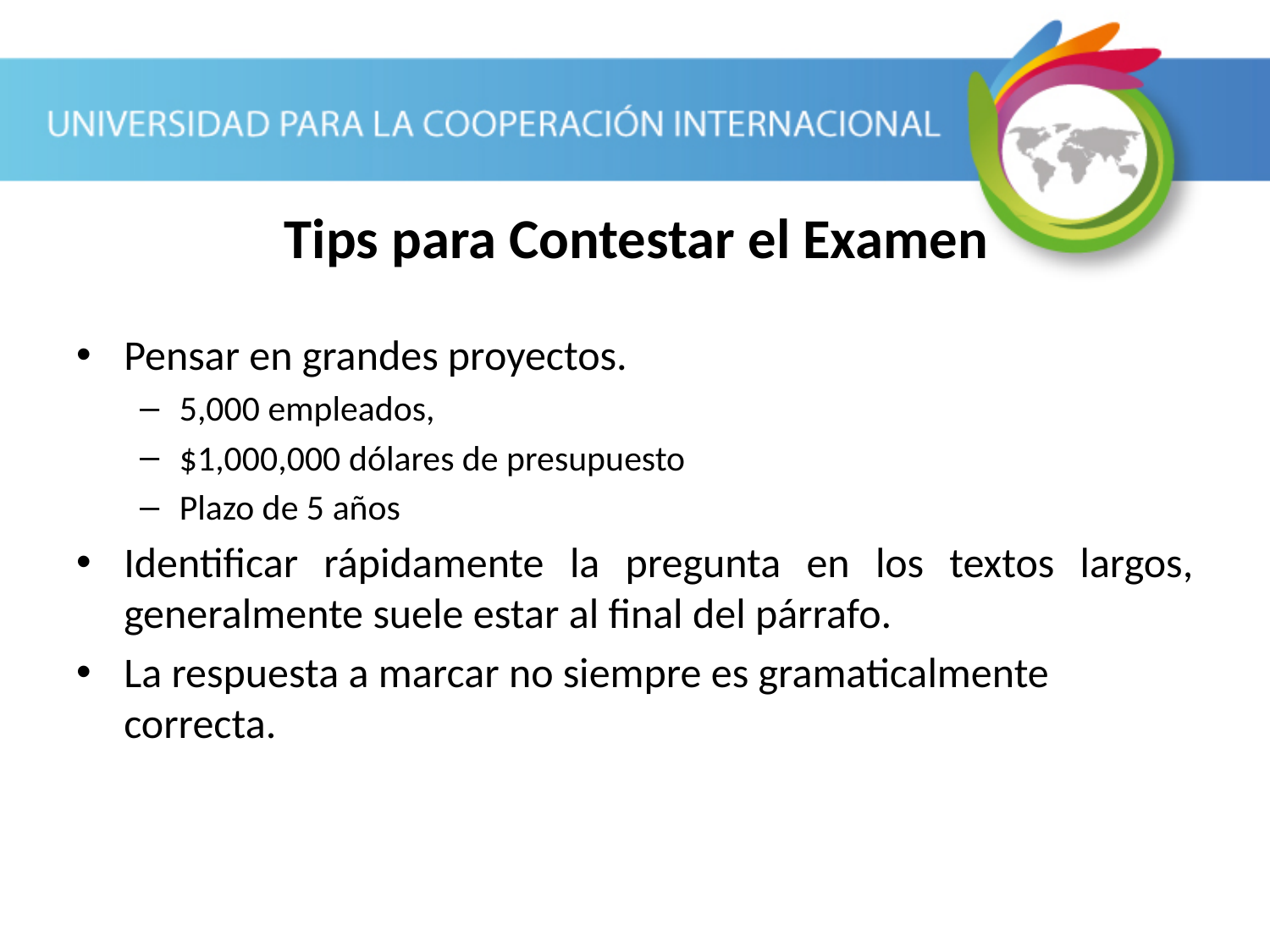

# Tips para Contestar el Examen
Pensar en grandes proyectos.
5,000 empleados,
$1,000,000 dólares de presupuesto
Plazo de 5 años
Identificar rápidamente la pregunta en los textos largos, generalmente suele estar al final del párrafo.
La respuesta a marcar no siempre es gramaticalmente correcta.